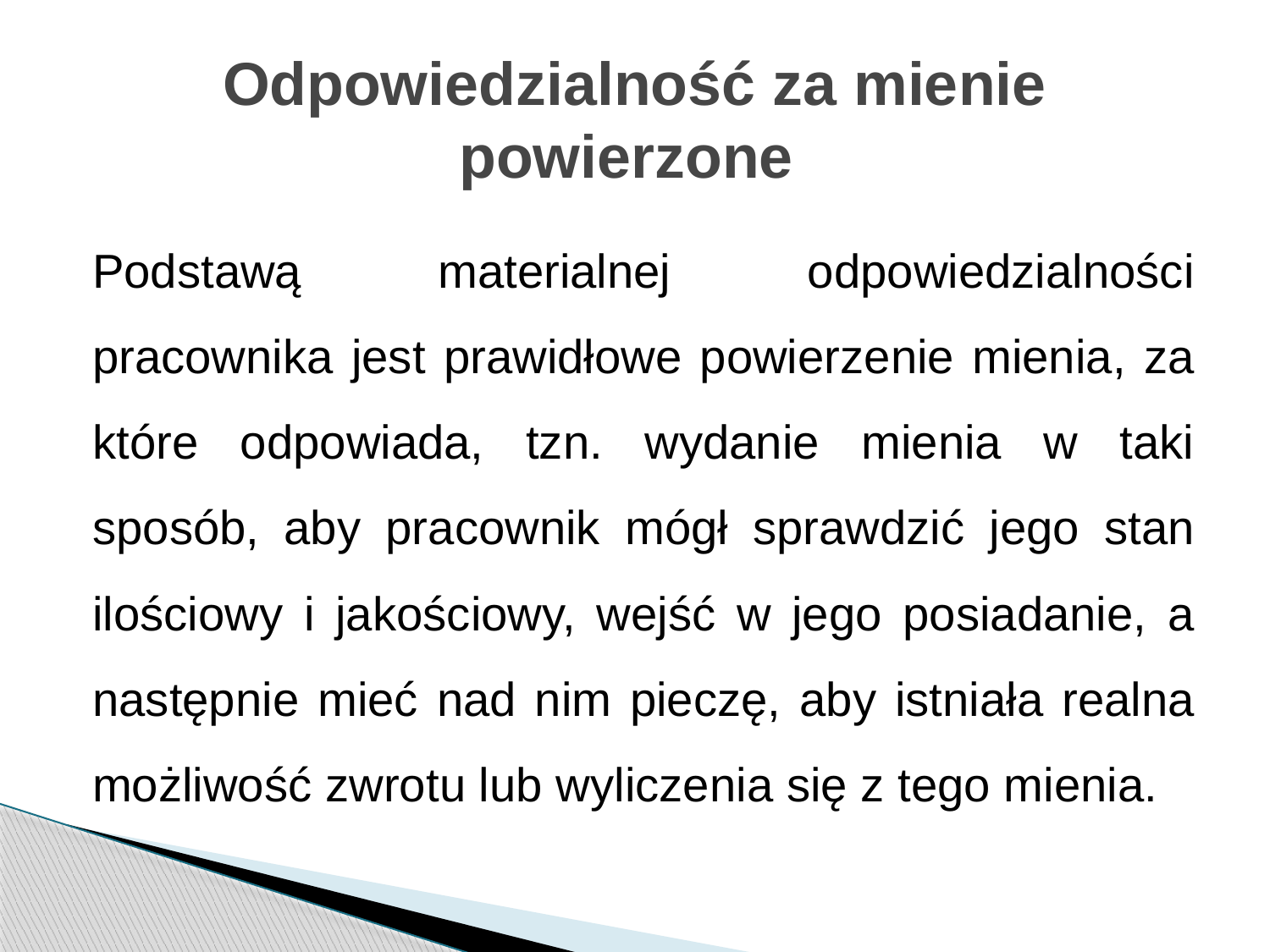

# Odpowiedzialność za mienie powierzone
Podstawą materialnej odpowiedzialności pracownika jest prawidłowe powierzenie mienia, za które odpowiada, tzn. wydanie mienia w taki sposób, aby pracownik mógł sprawdzić jego stan ilościowy i jakościowy, wejść w jego posiadanie, a następnie mieć nad nim pieczę, aby istniała realna możliwość zwrotu lub wyliczenia się z tego mienia.